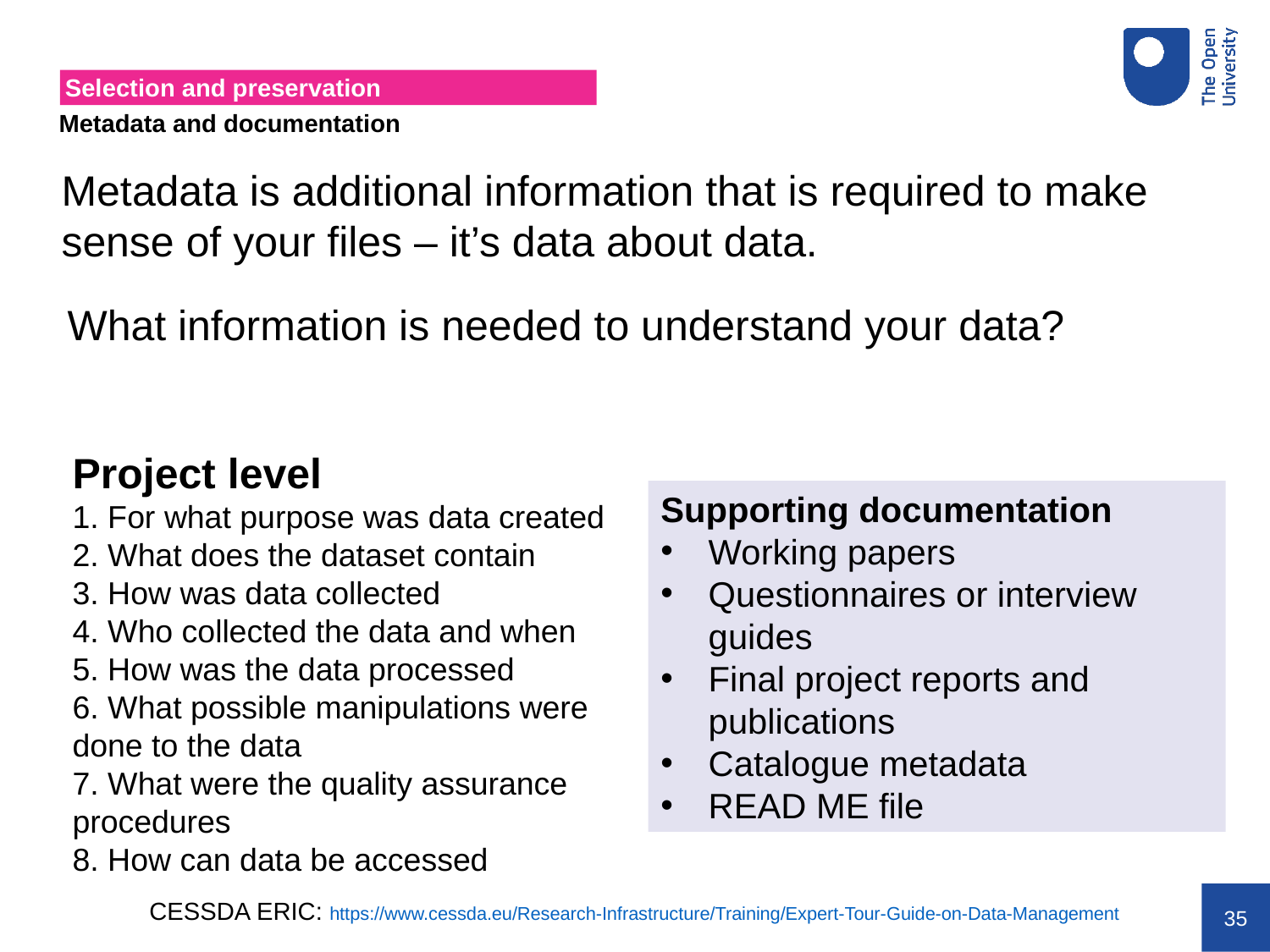

# Selection and preservation
Metadata and documentation
Metadata is additional information that is required to make sense of your files – it’s data about data.
What information is needed to understand your data?

Project level
1. For what purpose was data created
2. What does the dataset contain
3. How was data collected
4. Who collected the data and when
5. How was the data processed
6. What possible manipulations were done to the data
7. What were the quality assurance procedures
8. How can data be accessed

Supporting documentation
Working papers
Questionnaires or interview guides
Final project reports and publications
Catalogue metadata
READ ME file
CESSDA ERIC: https://www.cessda.eu/Research-Infrastructure/Training/Expert-Tour-Guide-on-Data-Management